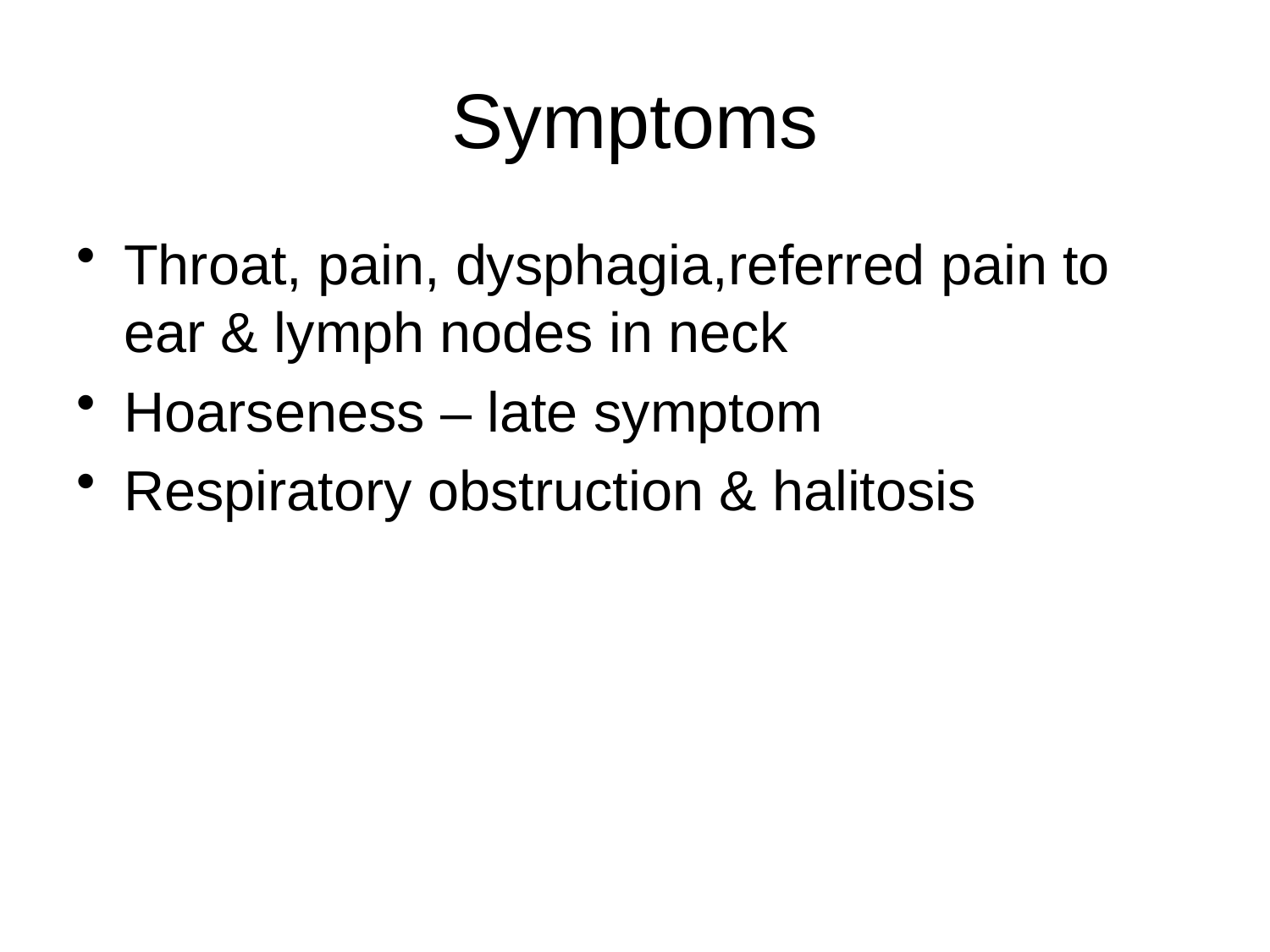

# Symptoms
Throat, pain, dysphagia,referred pain to ear & lymph nodes in neck
Hoarseness – late symptom
Respiratory obstruction & halitosis